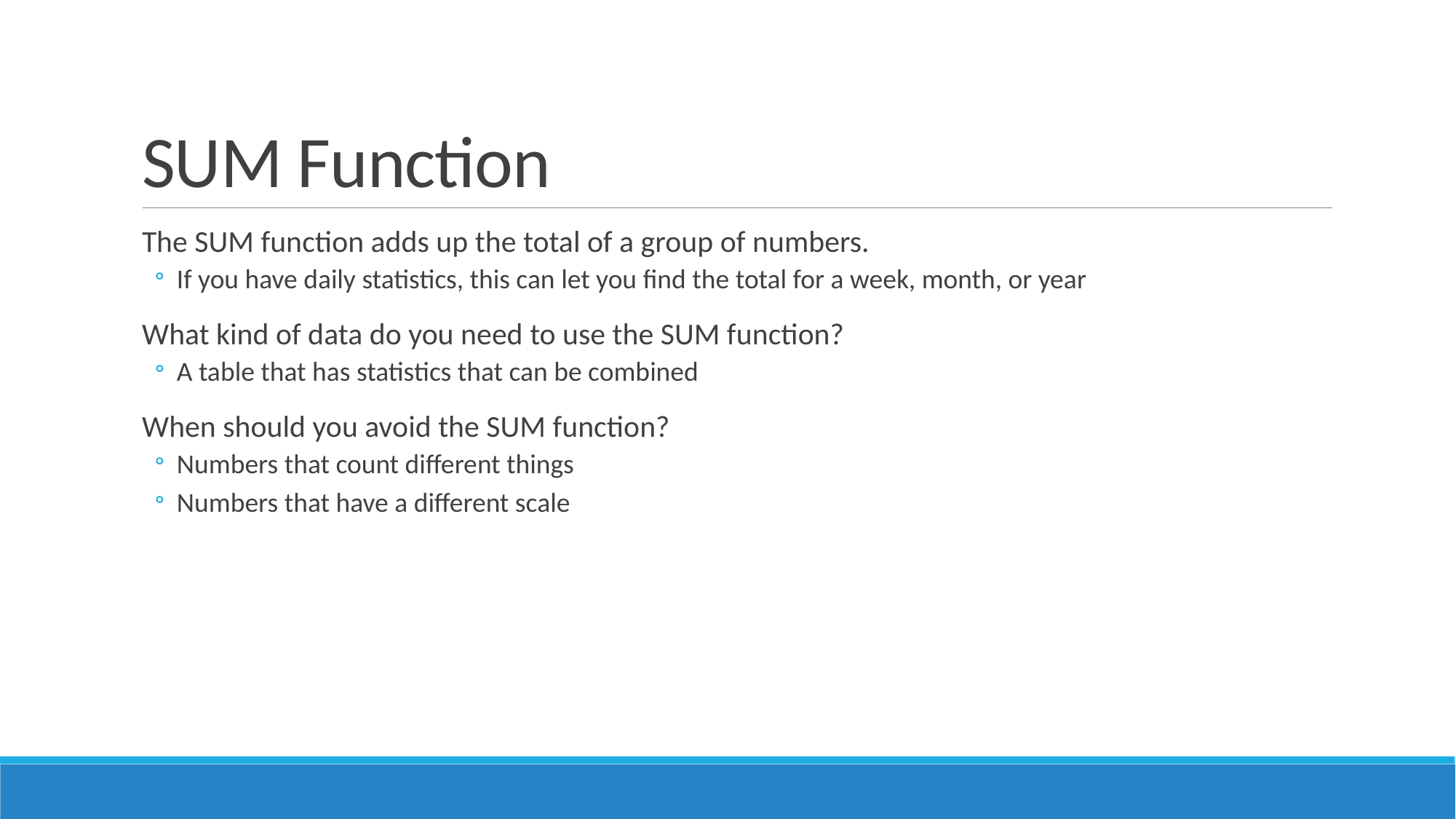

# SUM Function
The SUM function adds up the total of a group of numbers.
If you have daily statistics, this can let you find the total for a week, month, or year
What kind of data do you need to use the SUM function?
A table that has statistics that can be combined
When should you avoid the SUM function?
Numbers that count different things
Numbers that have a different scale